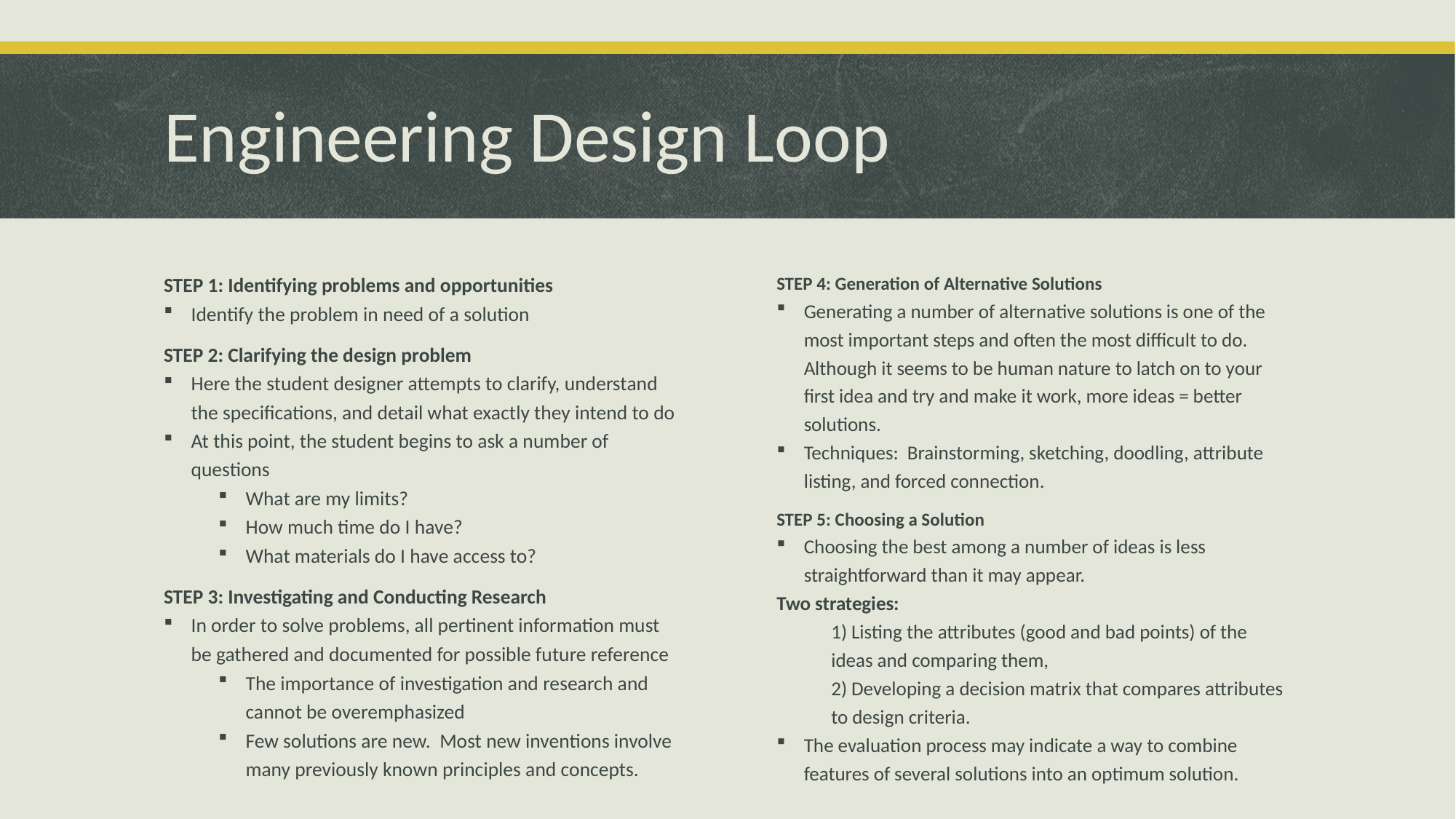

# Engineering Design Loop
STEP 4: Generation of Alternative Solutions
Generating a number of alternative solutions is one of the most important steps and often the most difficult to do. Although it seems to be human nature to latch on to your first idea and try and make it work, more ideas = better solutions.
Techniques:  Brainstorming, sketching, doodling, attribute listing, and forced connection.
STEP 5: Choosing a Solution
Choosing the best among a number of ideas is less straightforward than it may appear.
Two strategies:
1) Listing the attributes (good and bad points) of the ideas and comparing them,
2) Developing a decision matrix that compares attributes to design criteria.
The evaluation process may indicate a way to combine features of several solutions into an optimum solution.
STEP 1: Identifying problems and opportunities
Identify the problem in need of a solution
STEP 2: Clarifying the design problem
Here the student designer attempts to clarify, understand the specifications, and detail what exactly they intend to do
At this point, the student begins to ask a number of questions
What are my limits?
How much time do I have?
What materials do I have access to?
STEP 3: Investigating and Conducting Research
In order to solve problems, all pertinent information must be gathered and documented for possible future reference
The importance of investigation and research and cannot be overemphasized
Few solutions are new.  Most new inventions involve many previously known principles and concepts.